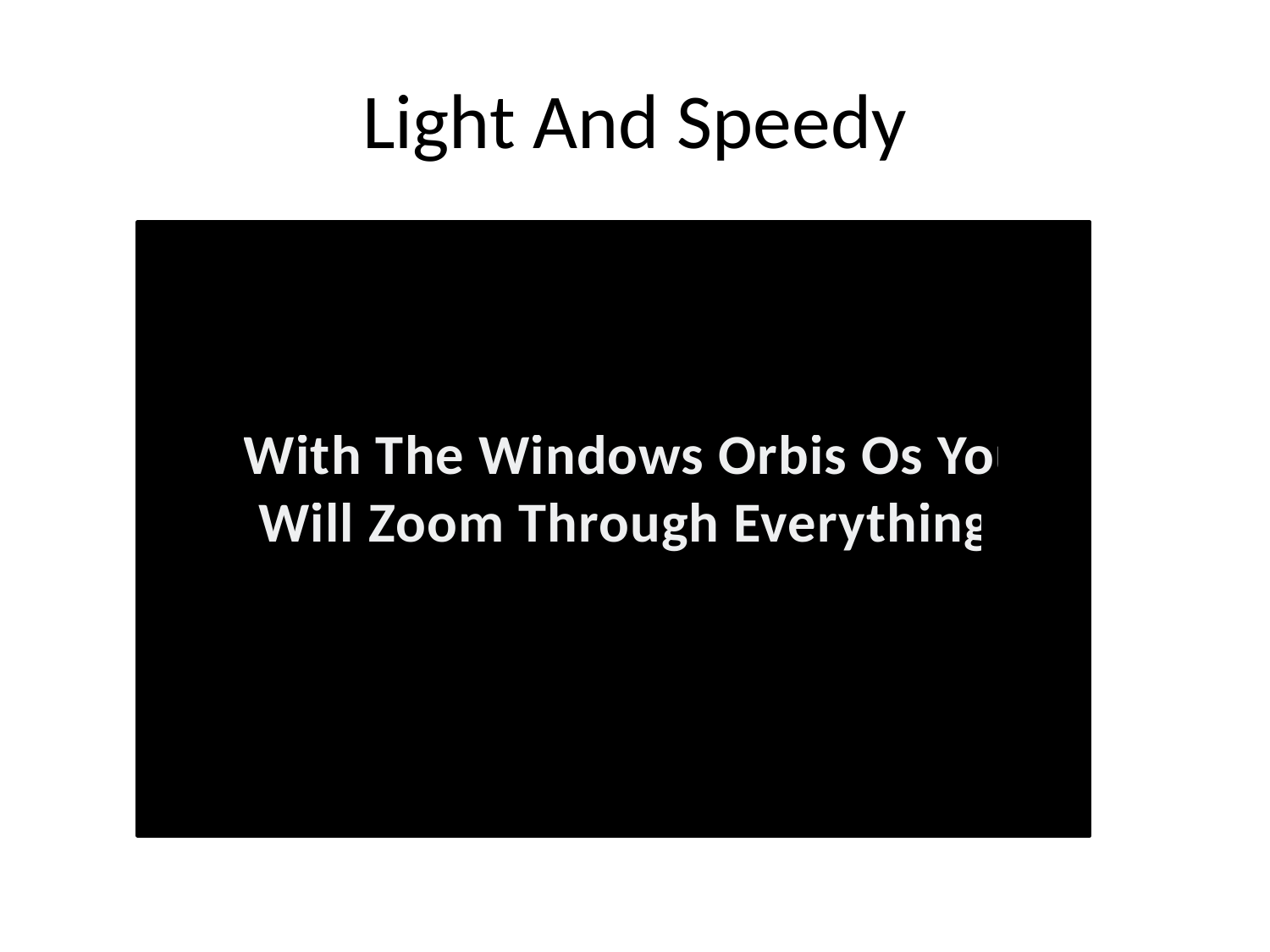

# Light And Speedy

With The Windows Orbis Os You
Will Zoom Through Everything!